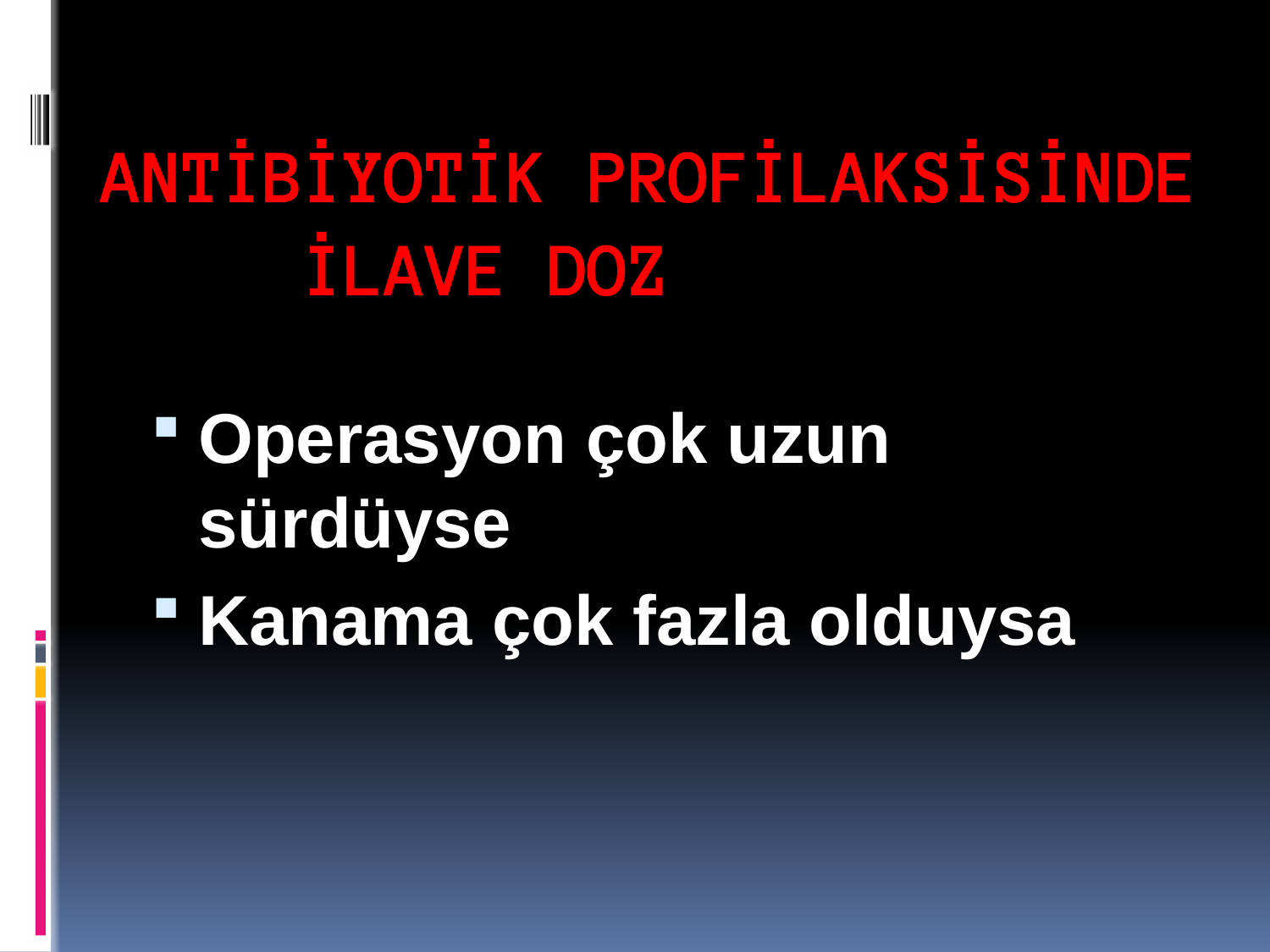

# ANTİBİYOTİK PROFİLAKSİSİNDE      İLAVE DOZ
Operasyon çok uzun sürdüyse
Kanama çok fazla olduysa